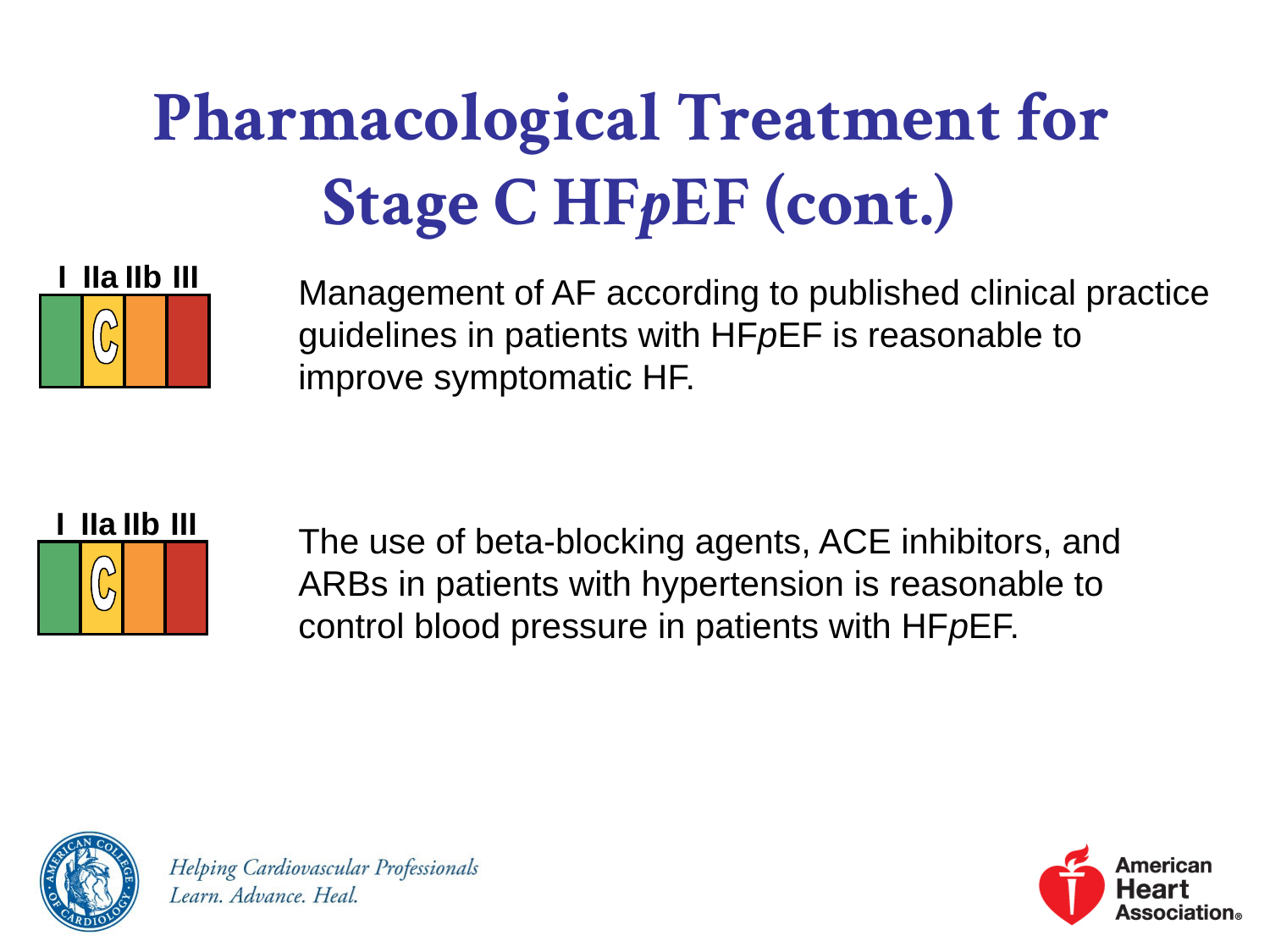

# Pharmacological Treatment for Stage C HFpEF (cont.)
I
IIa
IIb
III

Management of AF according to published clinical practice guidelines in patients with HFpEF is reasonable to improve symptomatic HF.

The use of beta-blocking agents, ACE inhibitors, and ARBs in patients with hypertension is reasonable to control blood pressure in patients with HFpEF.

I
IIa
IIb
III